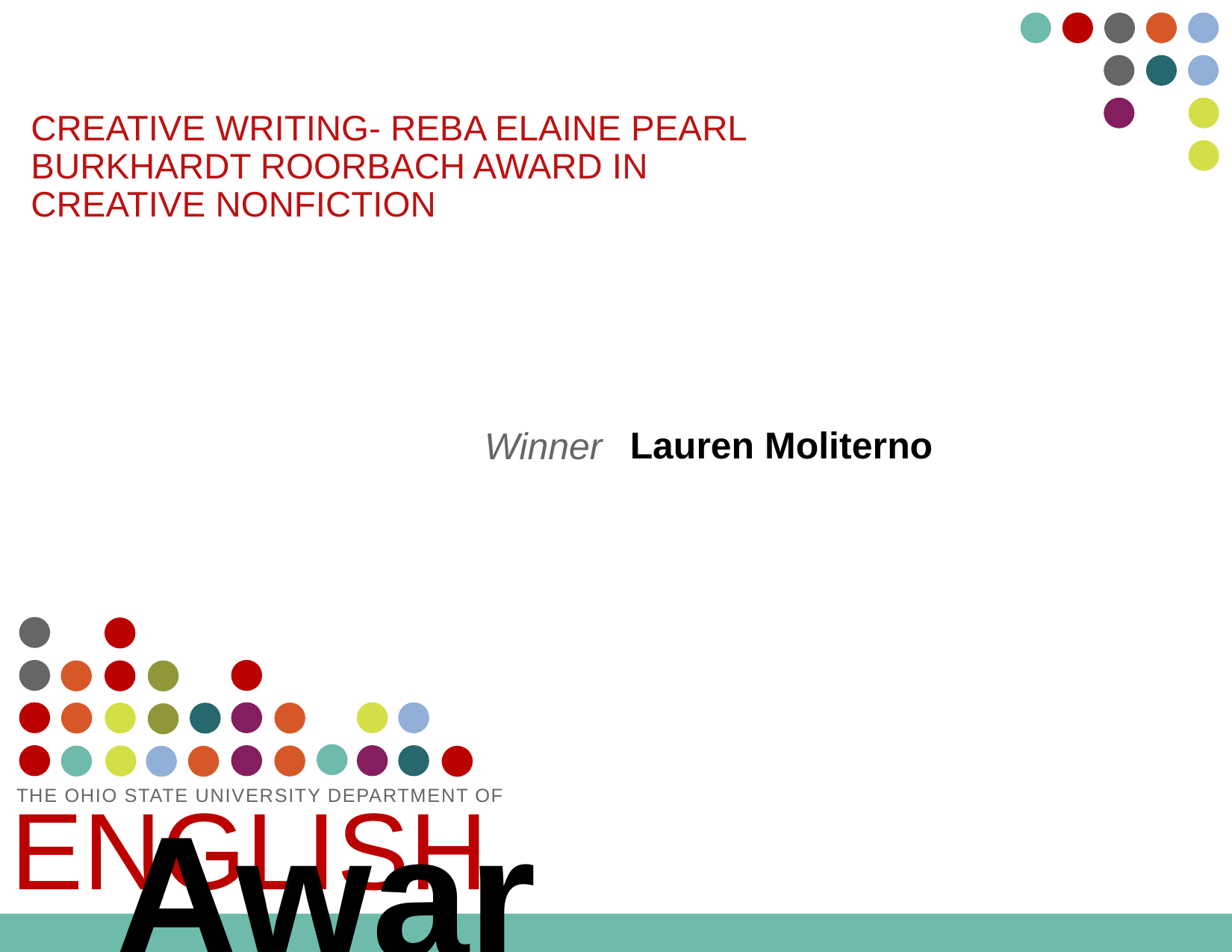

# Creative writing- Reba Elaine Pearl Burkhardt Roorbach Award in Creative Nonfiction
Lauren Moliterno
Winner